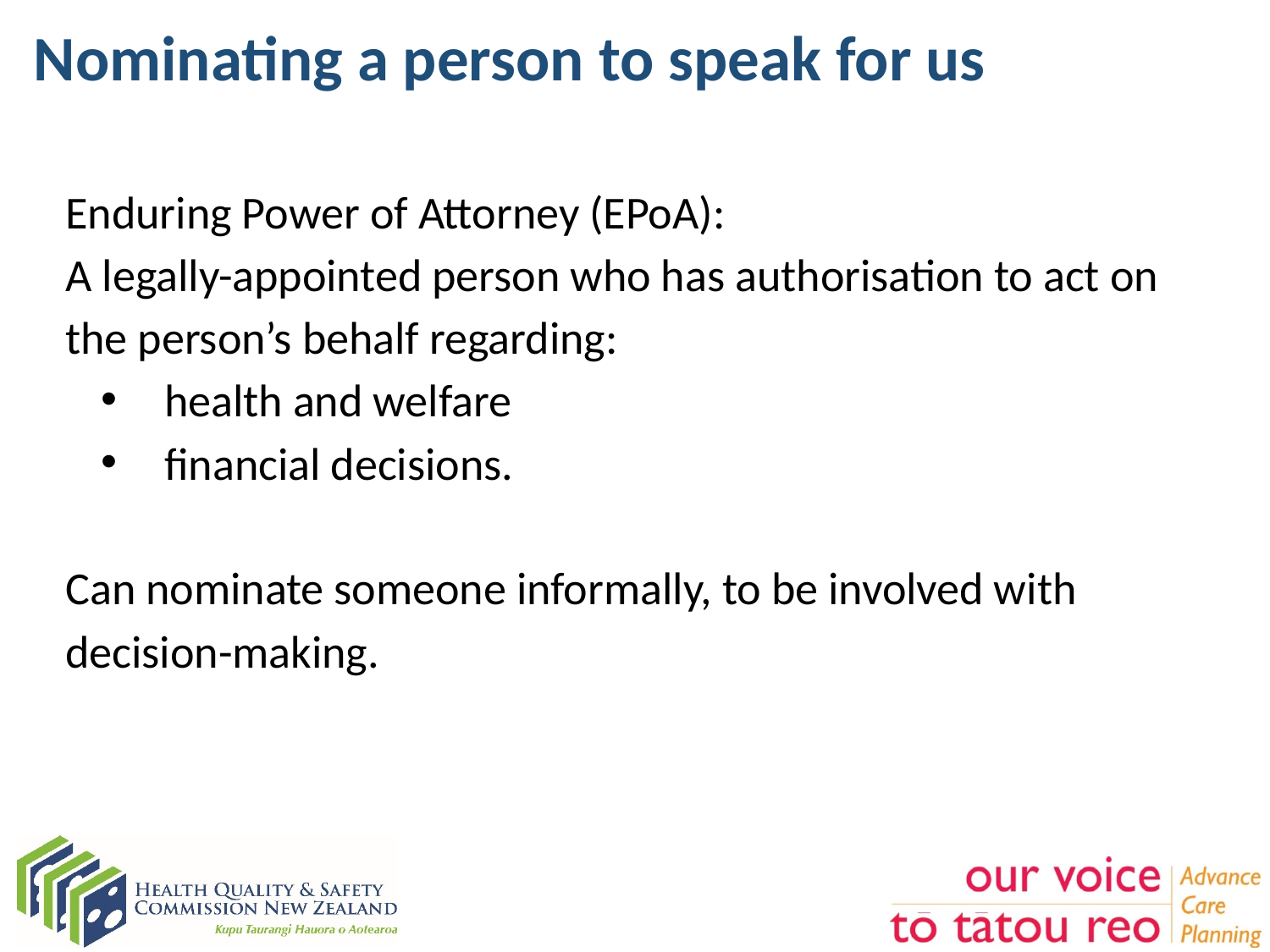

# Nominating a person to speak for us
Enduring Power of Attorney (EPoA):
A legally-appointed person who has authorisation to act on the person’s behalf regarding:
health and welfare
financial decisions.

Can nominate someone informally, to be involved with decision-making.